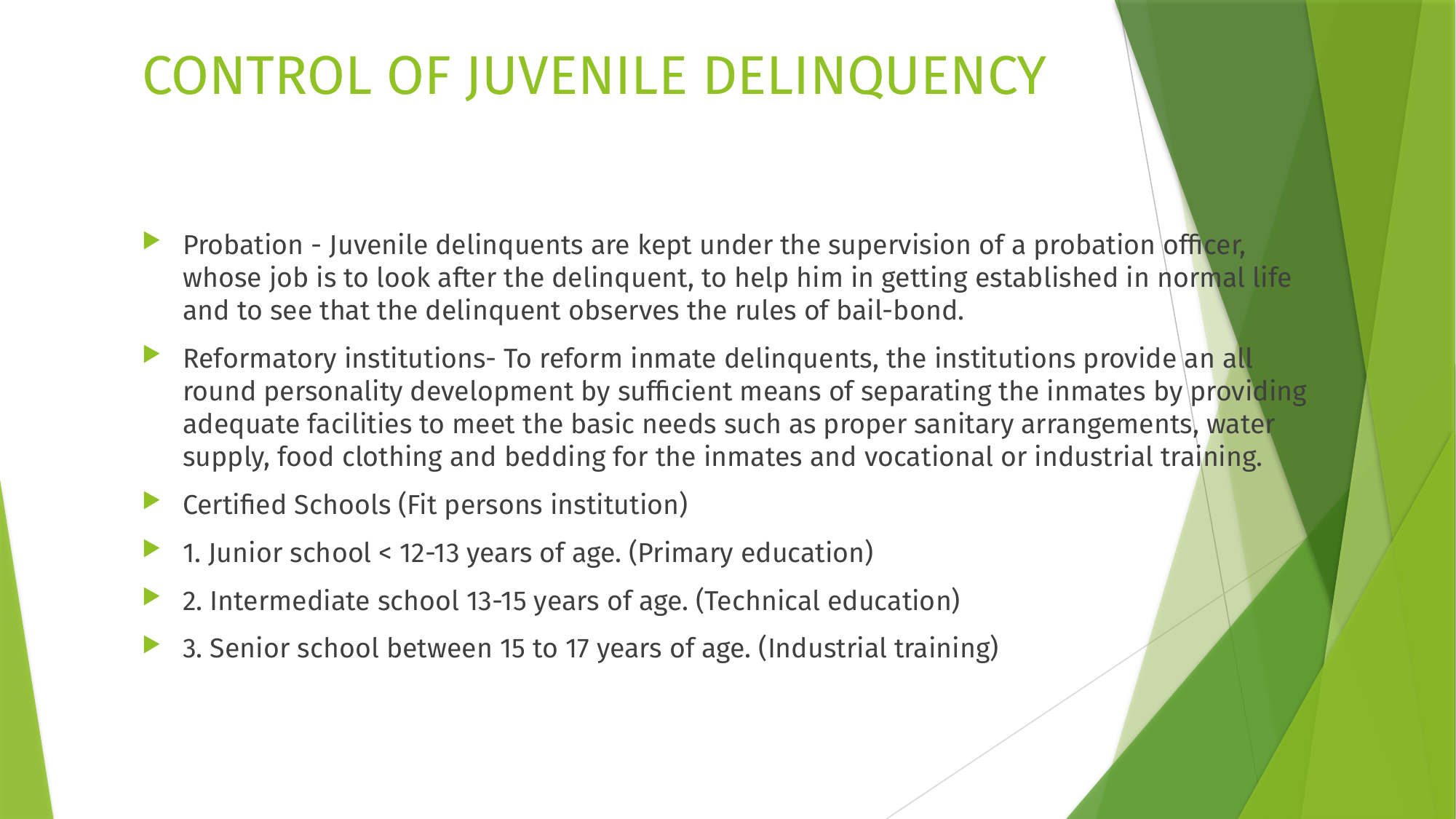

# CONTROL OF JUVENILE DELINQUENCY
Probation - Juvenile delinquents are kept under the supervision of a probation officer, whose job is to look after the delinquent, to help him in getting established in normal life and to see that the delinquent observes the rules of bail-bond.
Reformatory institutions- To reform inmate delinquents, the institutions provide an all round personality development by sufficient means of separating the inmates by providing adequate facilities to meet the basic needs such as proper sanitary arrangements, water supply, food clothing and bedding for the inmates and vocational or industrial training.
Certified Schools (Fit persons institution)
1. Junior school < 12-13 years of age. (Primary education)
2. Intermediate school 13-15 years of age. (Technical education)
3. Senior school between 15 to 17 years of age. (Industrial training)